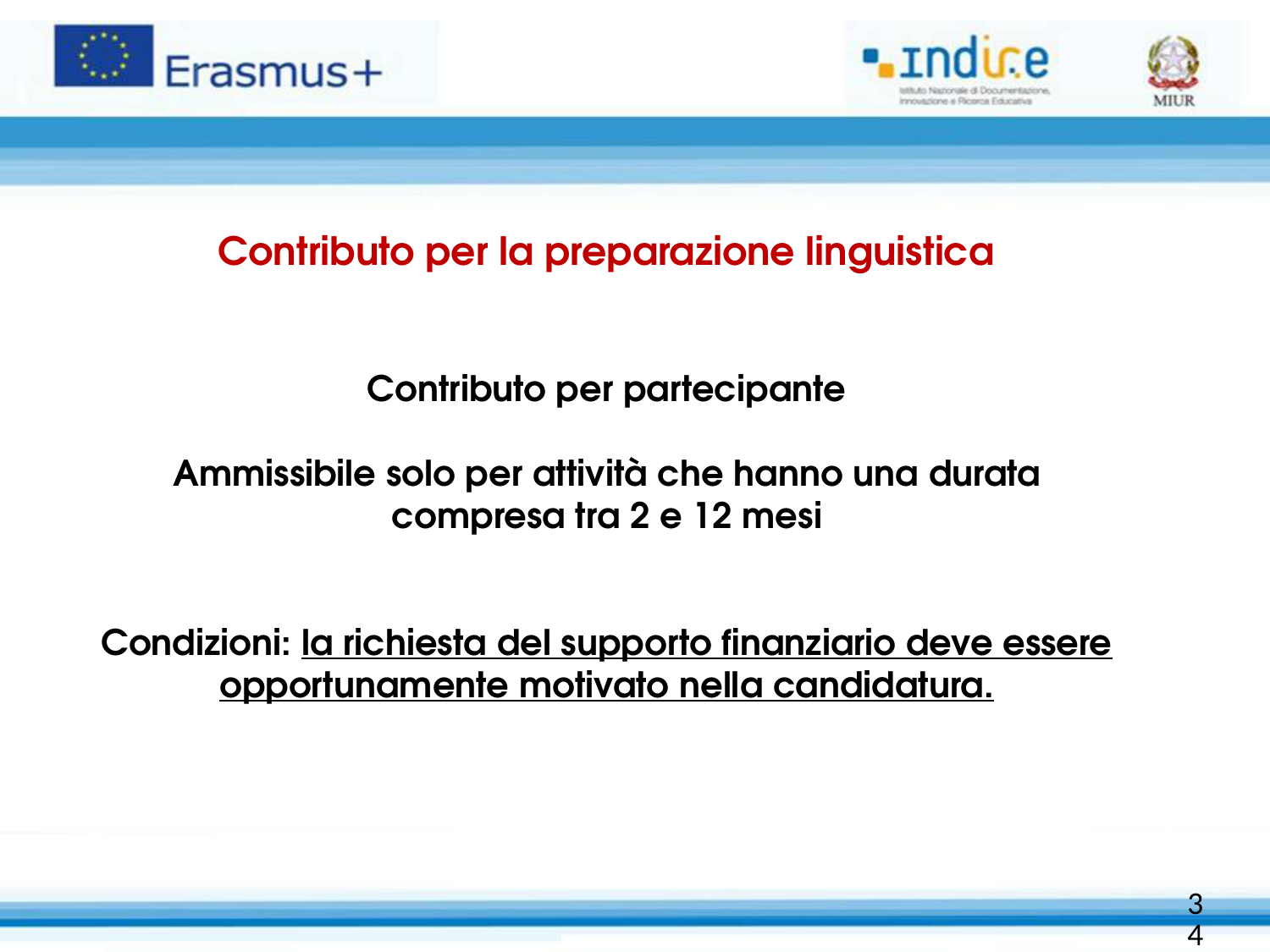

Contributo per la preparazione linguistica

Contributo per partecipante

Ammissibile solo per attività che hanno una durata
compresa tra 2 e 12 mesi

Condizioni: la richiesta del supporto finanziario deve essere opportunamente motivato nella candidatura.
34